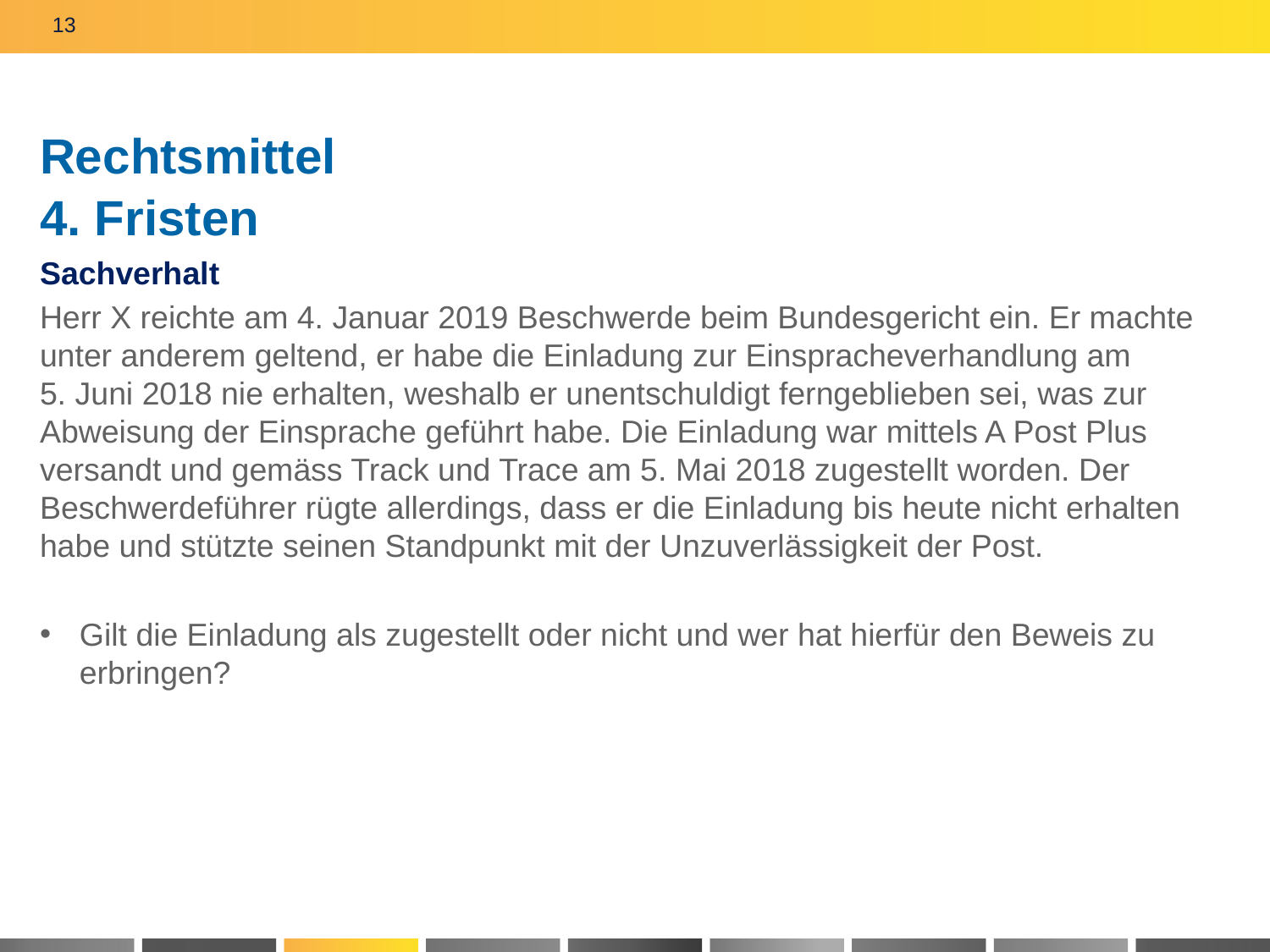

13
# Rechtsmittel 4. Fristen
Sachverhalt
Herr X reichte am 4. Januar 2019 Beschwerde beim Bundesgericht ein. Er machte unter anderem geltend, er habe die Einladung zur Einspracheverhandlung am
5. Juni 2018 nie erhalten, weshalb er unentschuldigt ferngeblieben sei, was zur Abweisung der Einsprache geführt habe. Die Einladung war mittels A Post Plus versandt und gemäss Track und Trace am 5. Mai 2018 zugestellt worden. Der Beschwerdeführer rügte allerdings, dass er die Einladung bis heute nicht erhalten habe und stützte seinen Standpunkt mit der Unzuverlässigkeit der Post.

Gilt die Einladung als zugestellt oder nicht und wer hat hierfür den Beweis zu erbringen?